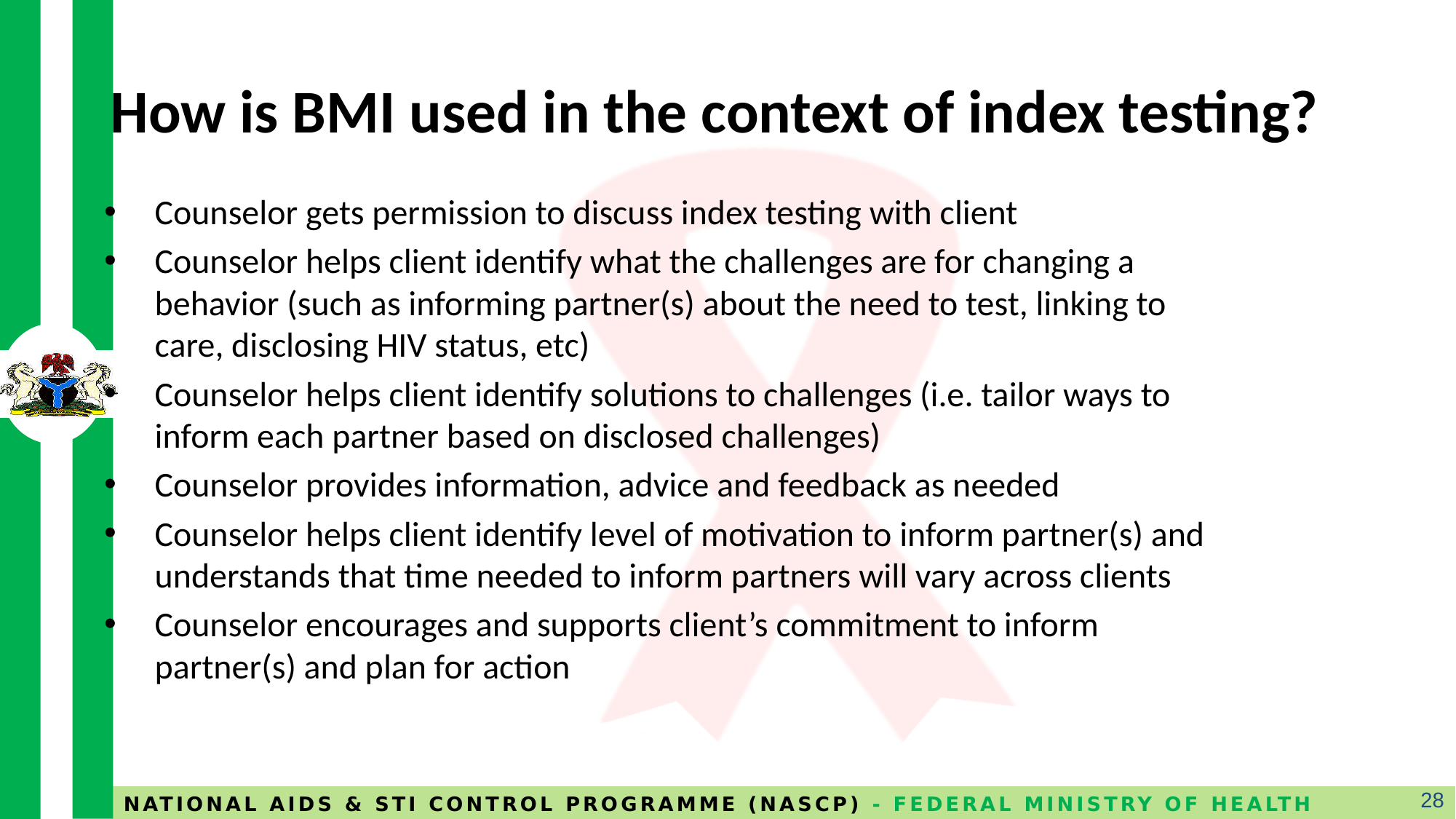

# How is BMI used in the context of index testing?
Counselor gets permission to discuss index testing with client
Counselor helps client identify what the challenges are for changing a behavior (such as informing partner(s) about the need to test, linking to care, disclosing HIV status, etc)
Counselor helps client identify solutions to challenges (i.e. tailor ways to inform each partner based on disclosed challenges)
Counselor provides information, advice and feedback as needed
Counselor helps client identify level of motivation to inform partner(s) and understands that time needed to inform partners will vary across clients
Counselor encourages and supports client’s commitment to inform partner(s) and plan for action

28